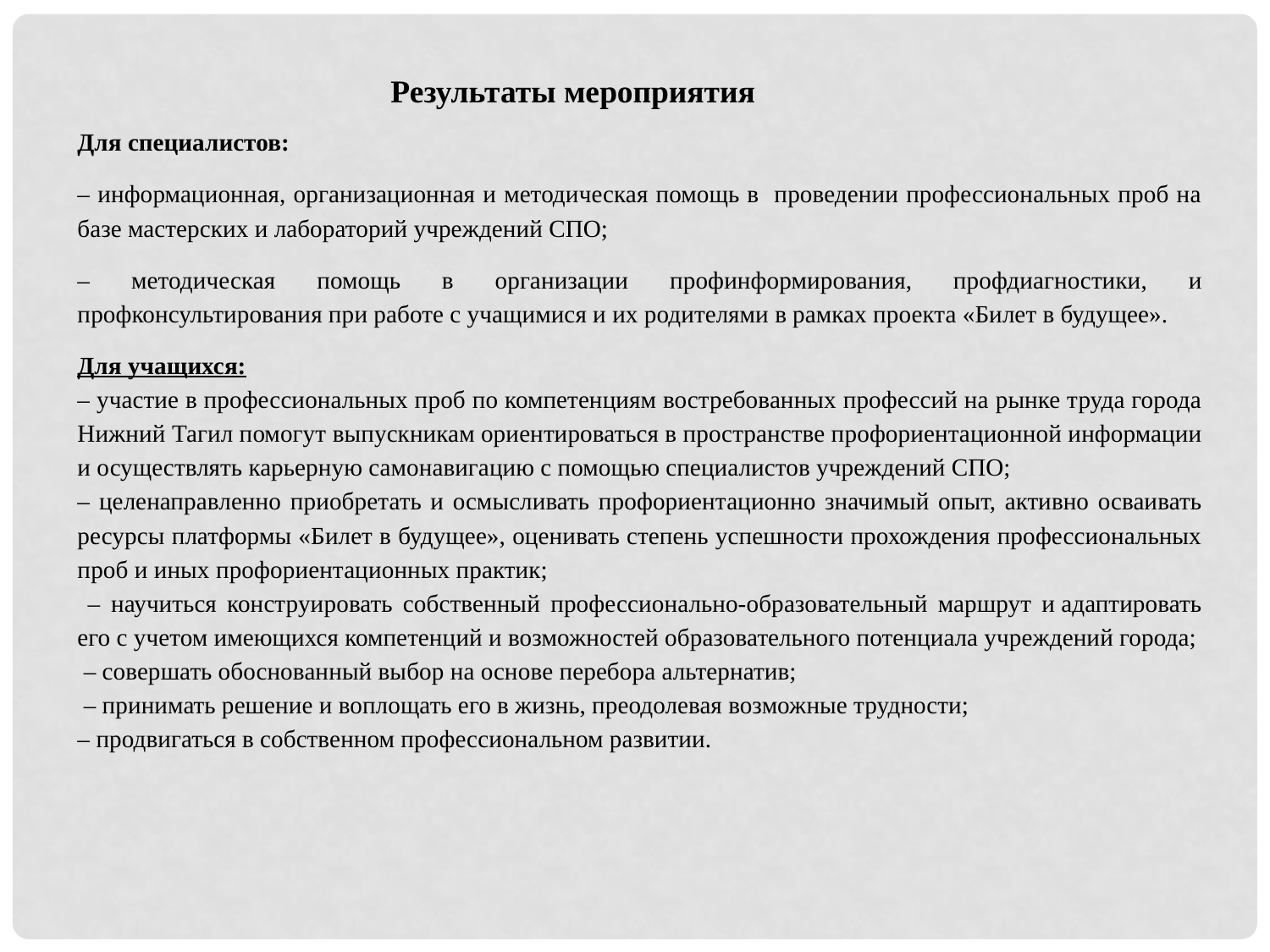

Результаты мероприятия
Для специалистов:
– информационная, организационная и методическая помощь в  проведении профессиональных проб на базе мастерских и лабораторий учреждений СПО;
– методическая помощь в организации профинформирования, профдиагностики, и профконсультирования при работе с учащимися и их родителями в рамках проекта «Билет в будущее».
Для учащихся:
– участие в профессиональных проб по компетенциям востребованных профессий на рынке труда города Нижний Тагил помогут выпускникам ориентироваться в пространстве профориентационной информации и осуществлять карьерную самонавигацию с помощью специалистов учреждений СПО;
– целенаправленно приобретать и осмысливать профориентационно значимый опыт, активно осваивать ресурсы платформы «Билет в будущее», оценивать степень успешности прохождения профессиональных проб и иных профориентационных практик;
 – научиться конструировать собственный профессионально-образовательный маршрут и адаптировать его с учетом имеющихся компетенций и возможностей образовательного потенциала учреждений города;
 – совершать обоснованный выбор на основе перебора альтернатив;
 – принимать решение и воплощать его в жизнь, преодолевая возможные трудности;
– продвигаться в собственном профессиональном развитии.